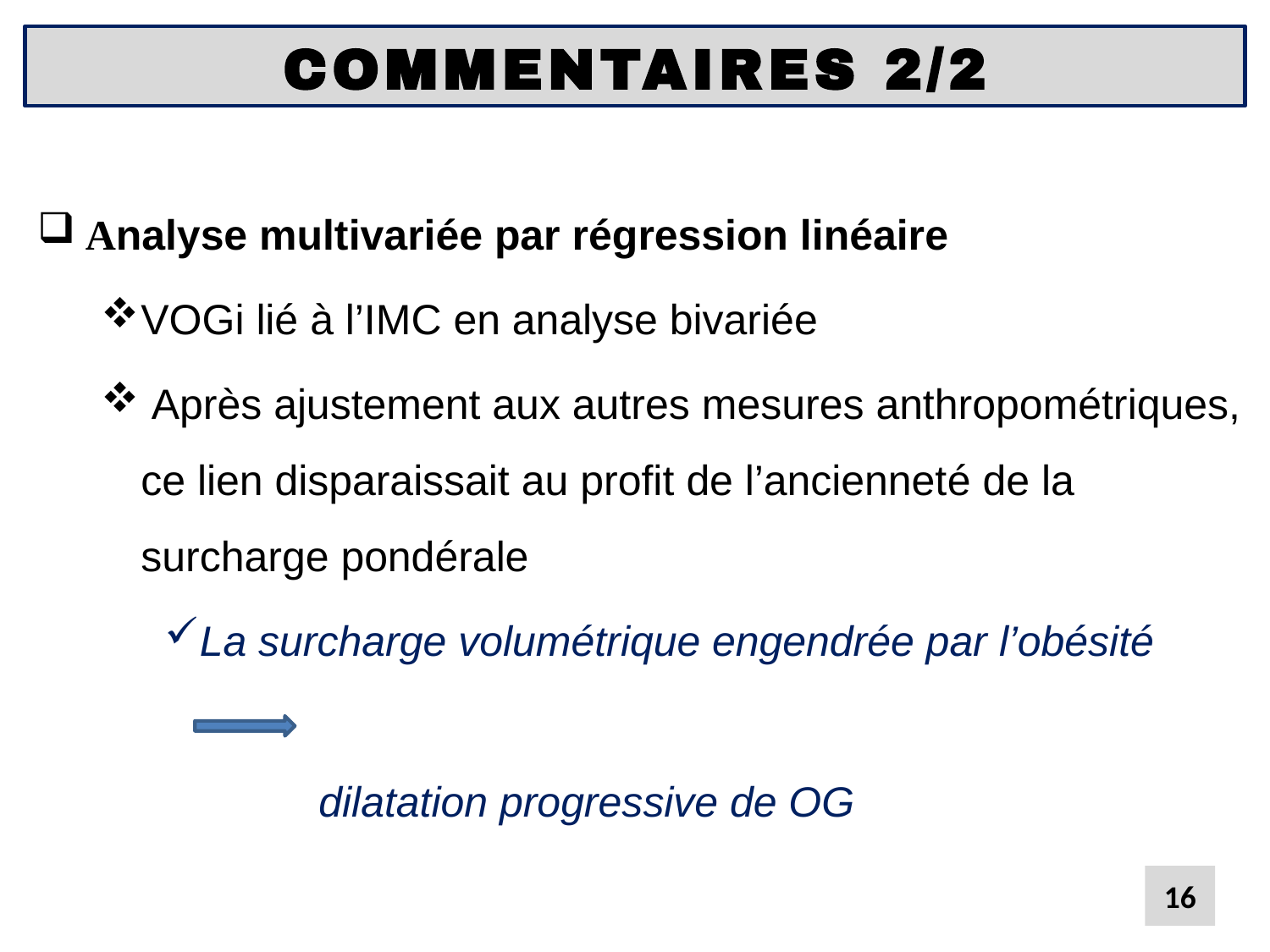

# COMMENTAIRES 2/2
Analyse multivariée par régression linéaire
VOGi lié à l’IMC en analyse bivariée
 Après ajustement aux autres mesures anthropométriques, ce lien disparaissait au profit de l’ancienneté de la surcharge pondérale
La surcharge volumétrique engendrée par l’obésité
             dilatation progressive de OG

16